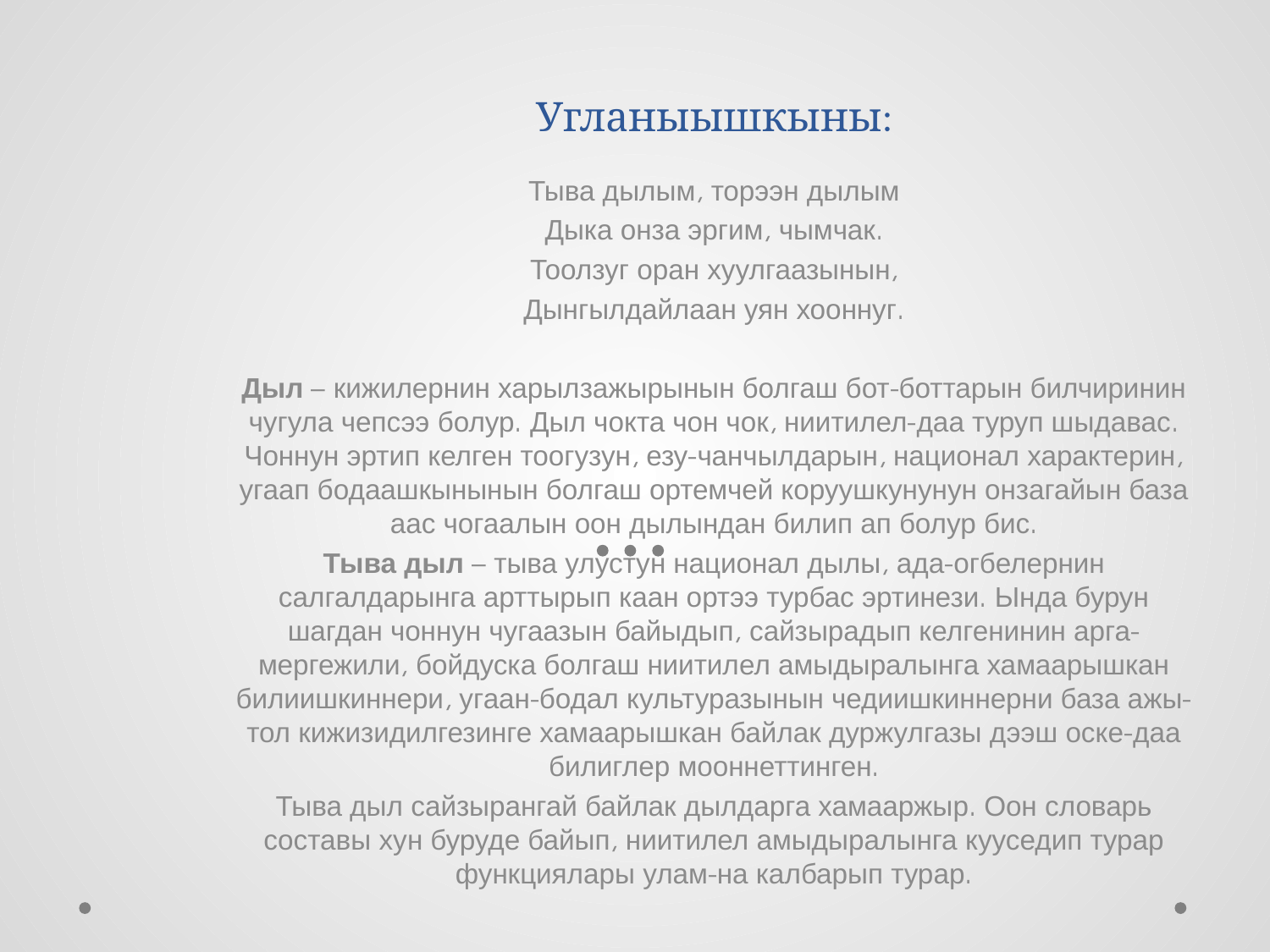

# Угланыышкыны:
Тыва дылым, торээн дылым
Дыка онза эргим, чымчак.
Тоолзуг оран хуулгаазынын,
Дынгылдайлаан уян хооннуг.

Дыл – кижилернин харылзажырынын болгаш бот-боттарын билчиринин чугула чепсээ болур. Дыл чокта чон чок, ниитилел-даа туруп шыдавас. Чоннун эртип келген тоогузун, езу-чанчылдарын, национал характерин, угаап бодаашкынынын болгаш ортемчей коруушкунунун онзагайын база аас чогаалын оон дылындан билип ап болур бис.
Тыва дыл – тыва улустун национал дылы, ада-огбелернин салгалдарынга арттырып каан ортээ турбас эртинези. Ында бурун шагдан чоннун чугаазын байыдып, сайзырадып келгенинин арга-мергежили, бойдуска болгаш ниитилел амыдыралынга хамаарышкан билиишкиннери, угаан-бодал культуразынын чедиишкиннерни база ажы-тол кижизидилгезинге хамаарышкан байлак дуржулгазы дээш оске-даа билиглер мооннеттинген.
Тыва дыл сайзырангай байлак дылдарга хамааржыр. Оон словарь составы хун буруде байып, ниитилел амыдыралынга кууседип турар функциялары улам-на калбарып турар.